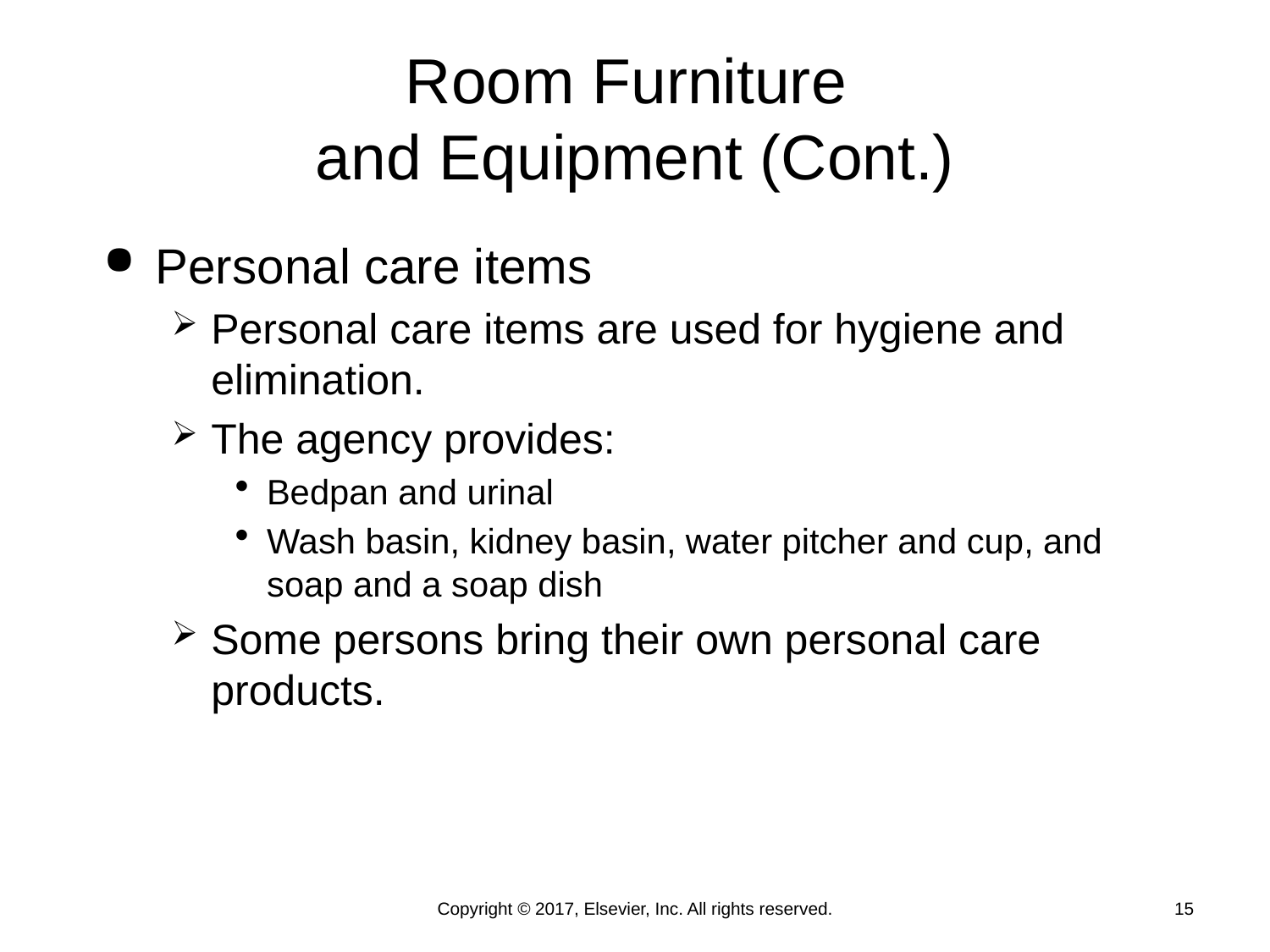

# Room Furniture and Equipment (Cont.)
Personal care items
Personal care items are used for hygiene and elimination.
The agency provides:
Bedpan and urinal
Wash basin, kidney basin, water pitcher and cup, and soap and a soap dish
Some persons bring their own personal care products.
Copyright © 2017, Elsevier, Inc. All rights reserved.
15